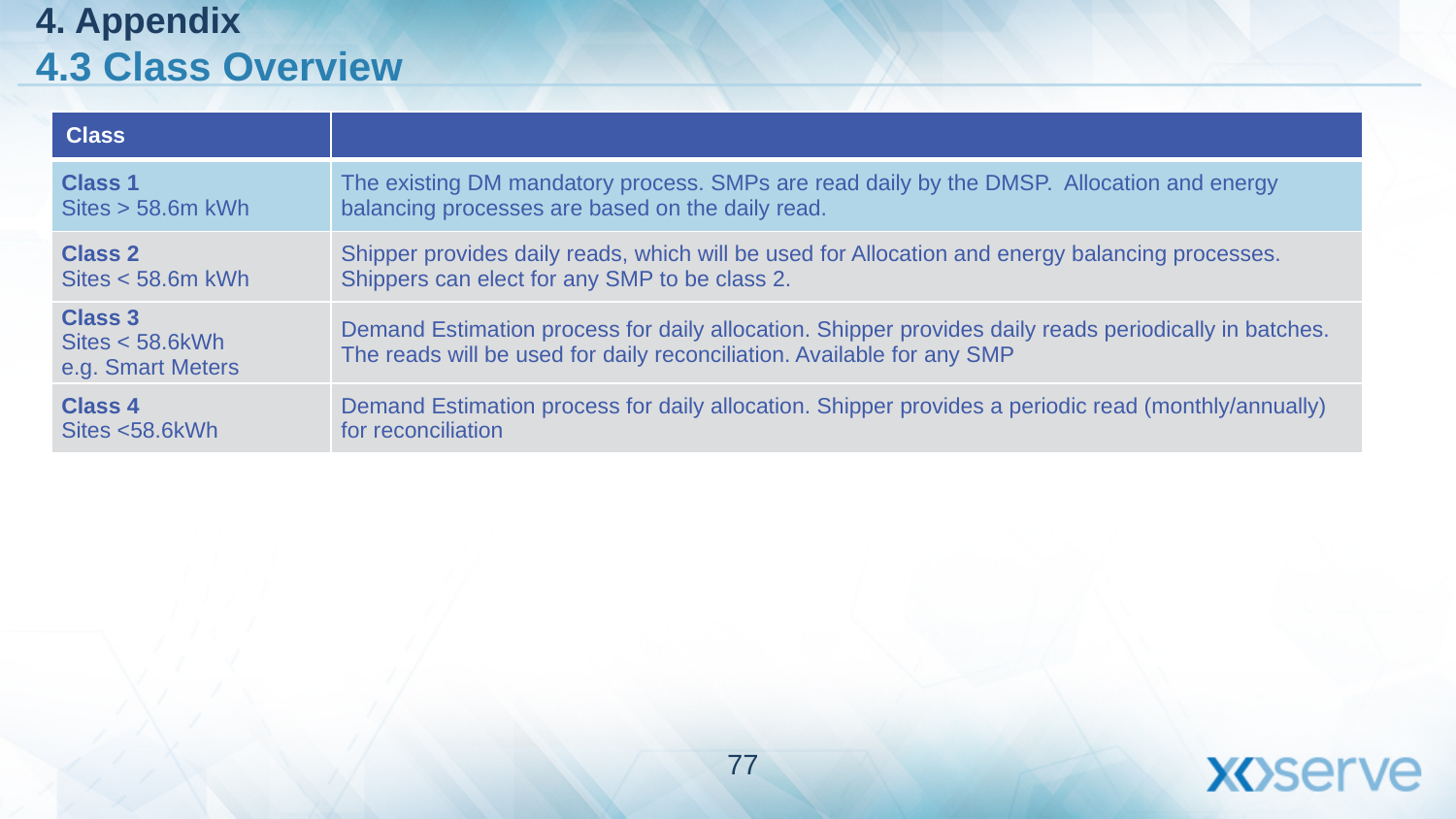

# 4. Appendix 4.3 Class Overview
| Class |  |
| --- | --- |
| Class 1 Sites > 58.6m kWh | The existing DM mandatory process. SMPs are read daily by the DMSP. Allocation and energy balancing processes are based on the daily read. |
| Class 2 Sites < 58.6m kWh | Shipper provides daily reads, which will be used for Allocation and energy balancing processes. Shippers can elect for any SMP to be class 2. |
| Class 3 Sites < 58.6kWh e.g. Smart Meters | Demand Estimation process for daily allocation. Shipper provides daily reads periodically in batches. The reads will be used for daily reconciliation. Available for any SMP |
| Class 4 Sites <58.6kWh | Demand Estimation process for daily allocation. Shipper provides a periodic read (monthly/annually) for reconciliation |
77